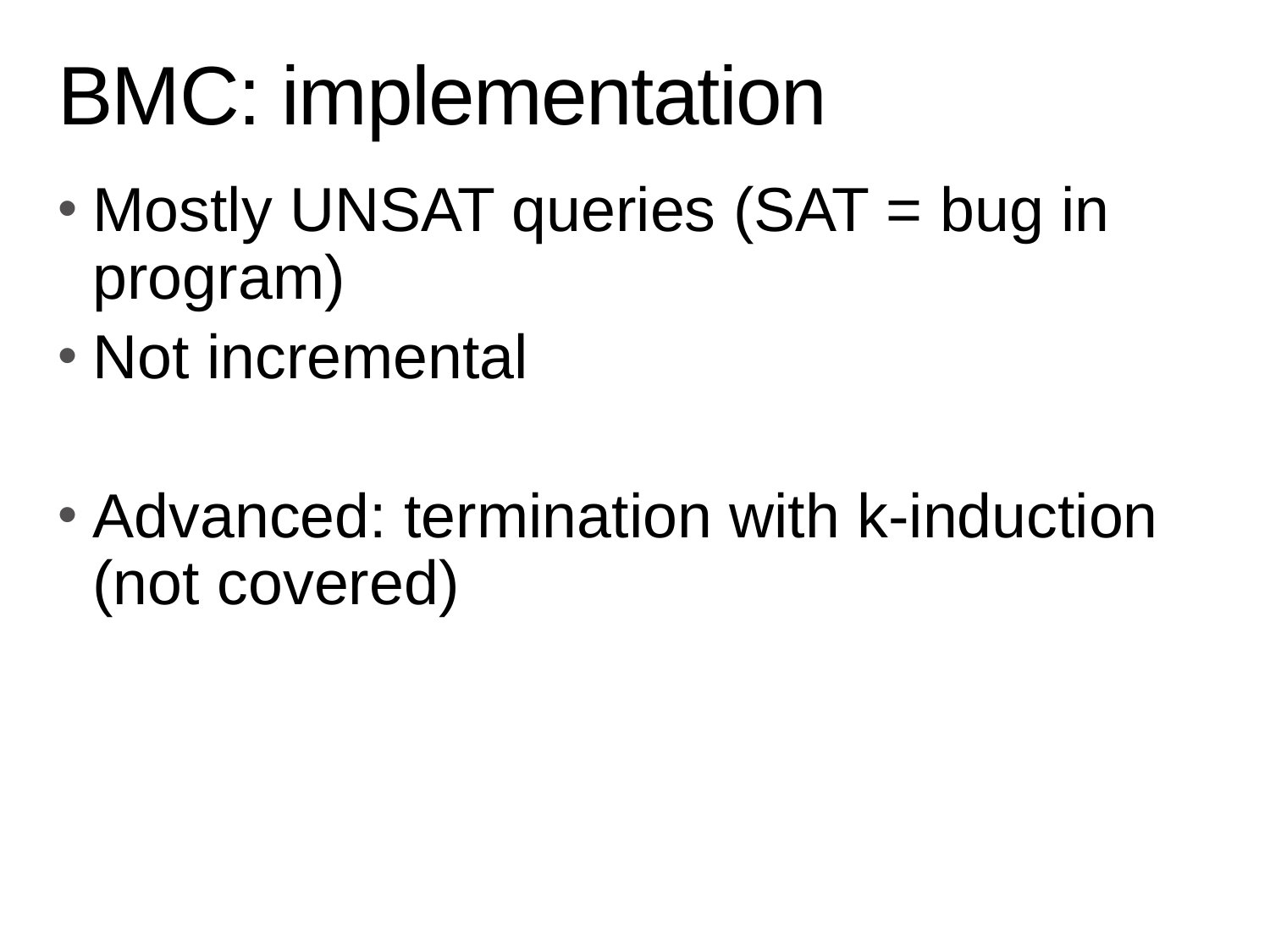

# BMC: implementation
Mostly UNSAT queries (SAT = bug in program)
Not incremental

Advanced: termination with k-induction (not covered)